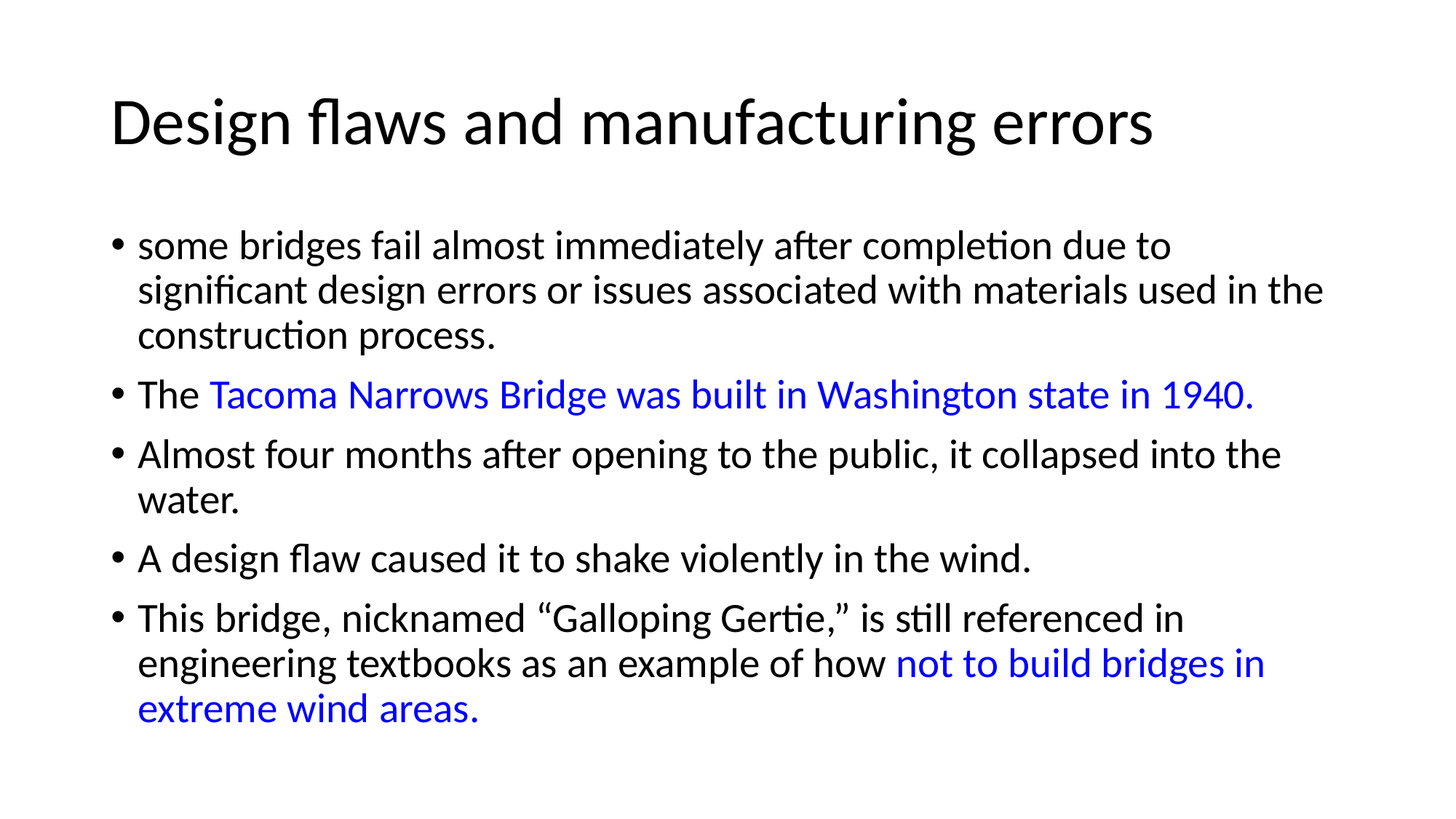

# Design flaws and manufacturing errors
some bridges fail almost immediately after completion due to significant design errors or issues associated with materials used in the construction process.
The Tacoma Narrows Bridge was built in Washington state in 1940.
Almost four months after opening to the public, it collapsed into the water.
A design flaw caused it to shake violently in the wind.
This bridge, nicknamed “Galloping Gertie,” is still referenced in engineering textbooks as an example of how not to build bridges in extreme wind areas.